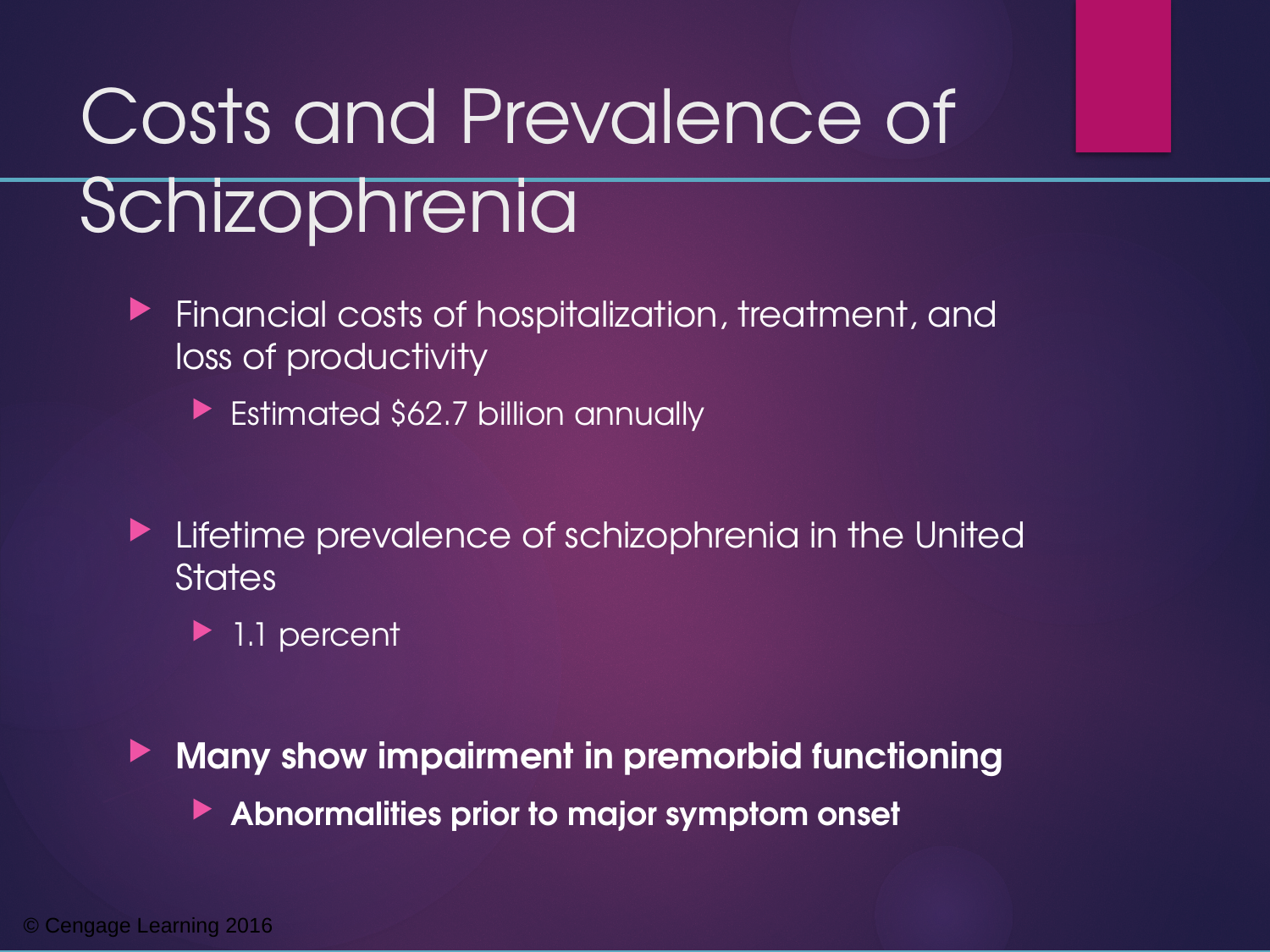

# Costs and Prevalence of Schizophrenia
Financial costs of hospitalization, treatment, and loss of productivity
Estimated $62.7 billion annually

Lifetime prevalence of schizophrenia in the United States
1.1 percent

Many show impairment in premorbid functioning
Abnormalities prior to major symptom onset